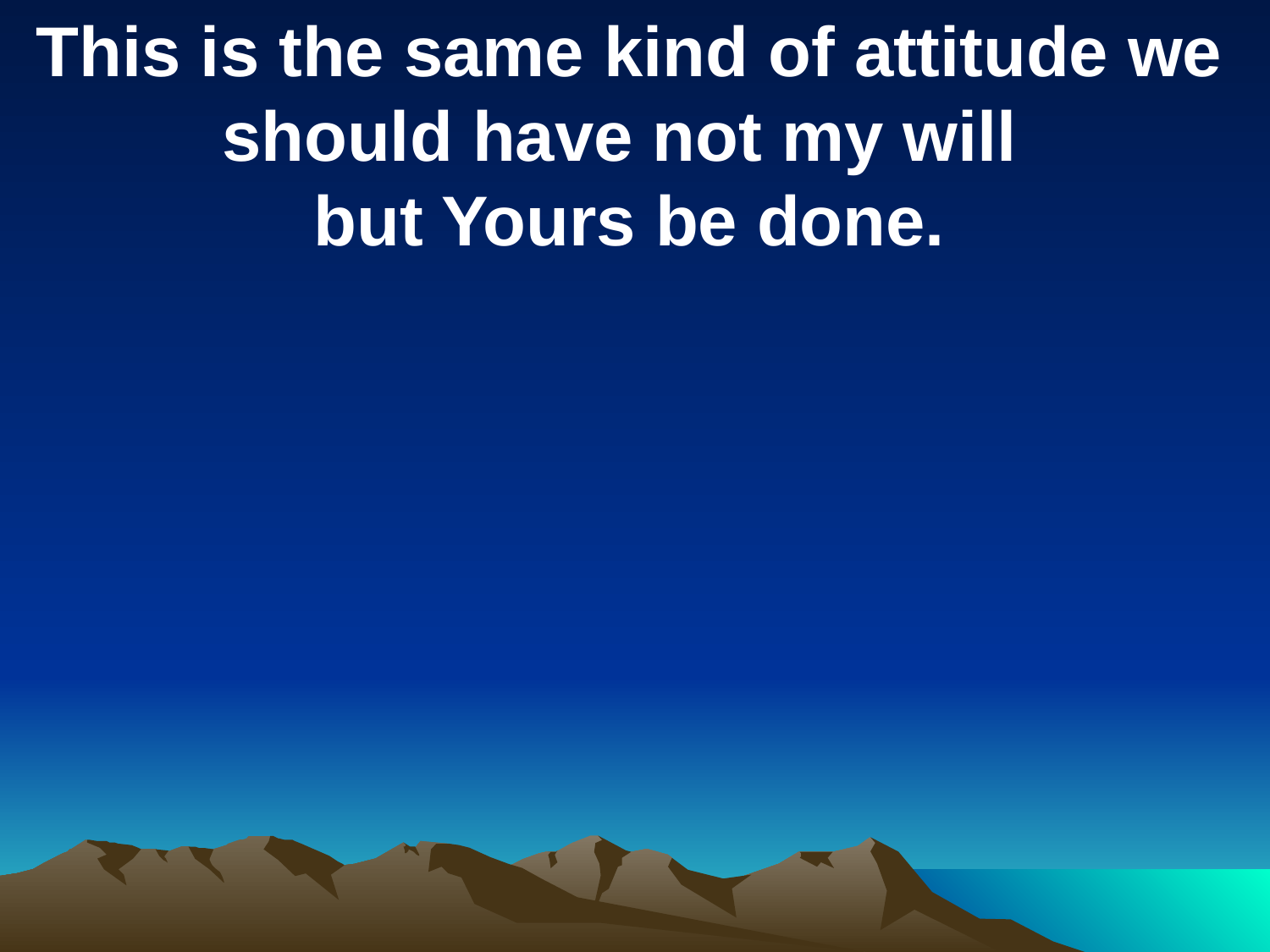

This is the same kind of attitude we should have not my will
but Yours be done.